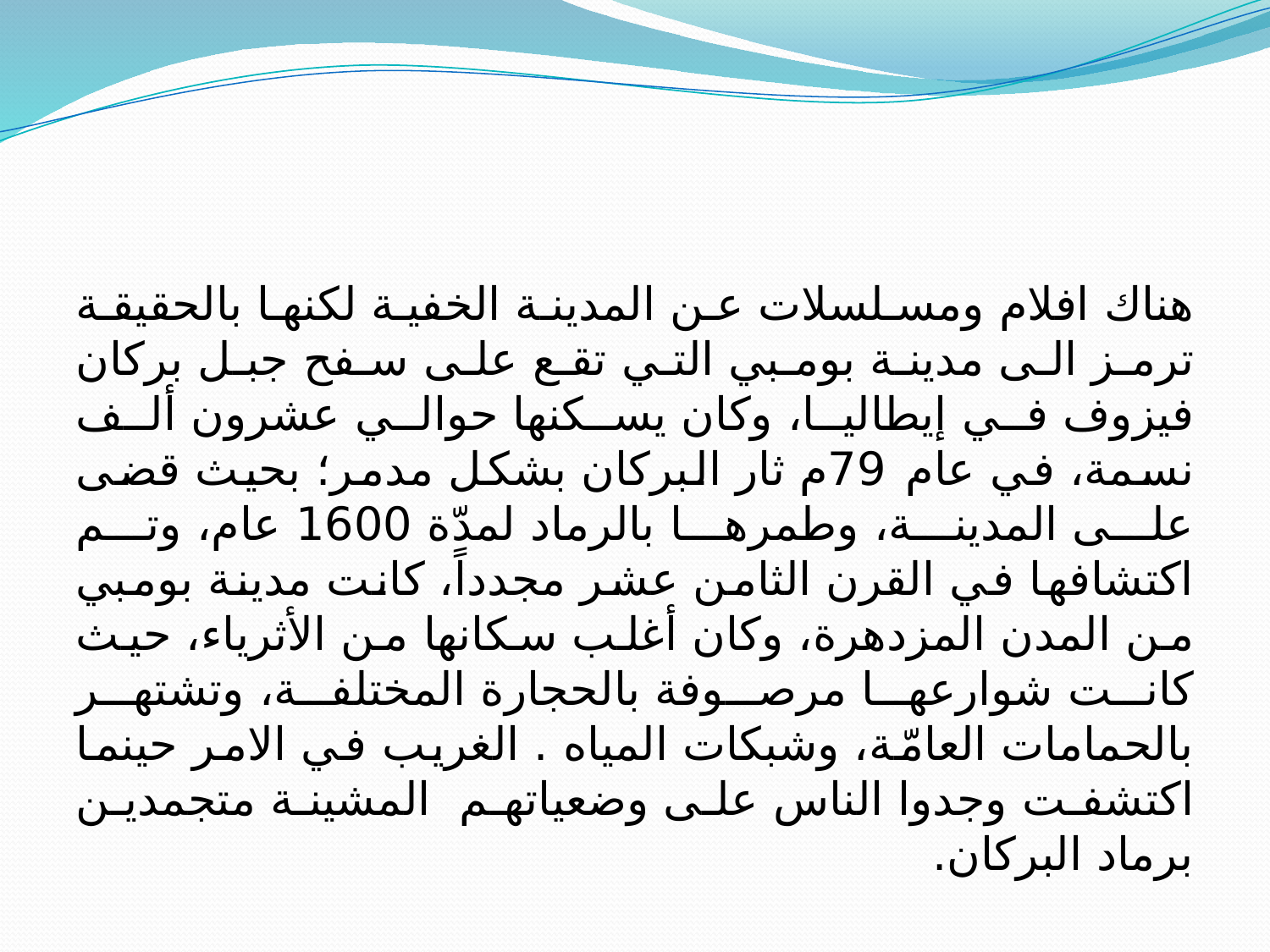

هناك افلام ومسلسلات عن المدينة الخفية لكنها بالحقيقة ترمز الى مدينة بومبي التي تقع على سفح جبل بركان فيزوف في إيطاليا، وكان يسكنها حوالي عشرون ألف نسمة، في عام 79م ثار البركان بشكل مدمر؛ بحيث قضى على المدينة، وطمرها بالرماد لمدّة 1600 عام، وتم اكتشافها في القرن الثامن عشر مجدداً، كانت مدينة بومبي من المدن المزدهرة، وكان أغلب سكانها من الأثرياء، حيث كانت شوارعها مرصوفة بالحجارة المختلفة، وتشتهر بالحمامات العامّة، وشبكات المياه . الغريب في الامر حينما اكتشفت وجدوا الناس على وضعياتهم  المشينة متجمدين برماد البركان.